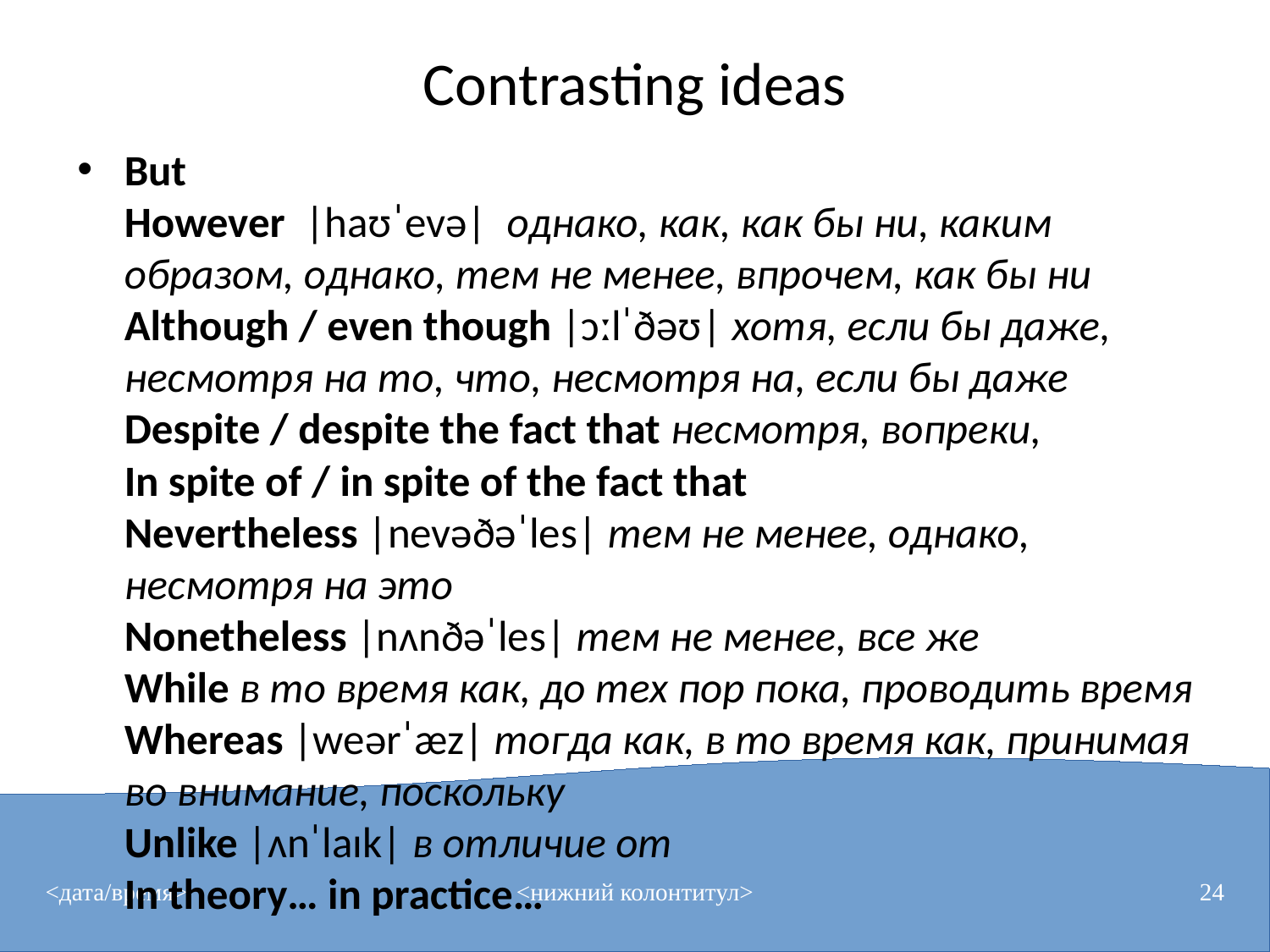

# Contrasting ideas
But
However  |haʊˈevə|  однако, как, как бы ни, каким образом, однако, тем не менее, впрочем, как бы ни
Although / even though |ɔːlˈðəʊ| хотя, если бы даже, несмотря на то, что, несмотря на, если бы даже
Despite / despite the fact that несмотря, вопреки,
In spite of / in spite of the fact that
Nevertheless |nevəðəˈles| тем не менее, однако, несмотря на это
Nonetheless |nʌnðəˈles| тем не менее, все же
While в то время как, до тех пор пока, проводить время
Whereas |weərˈæz| тогда как, в то время как, принимая во внимание, поскольку
Unlike |ʌnˈlaɪk| в отличие от
In theory… in practice…